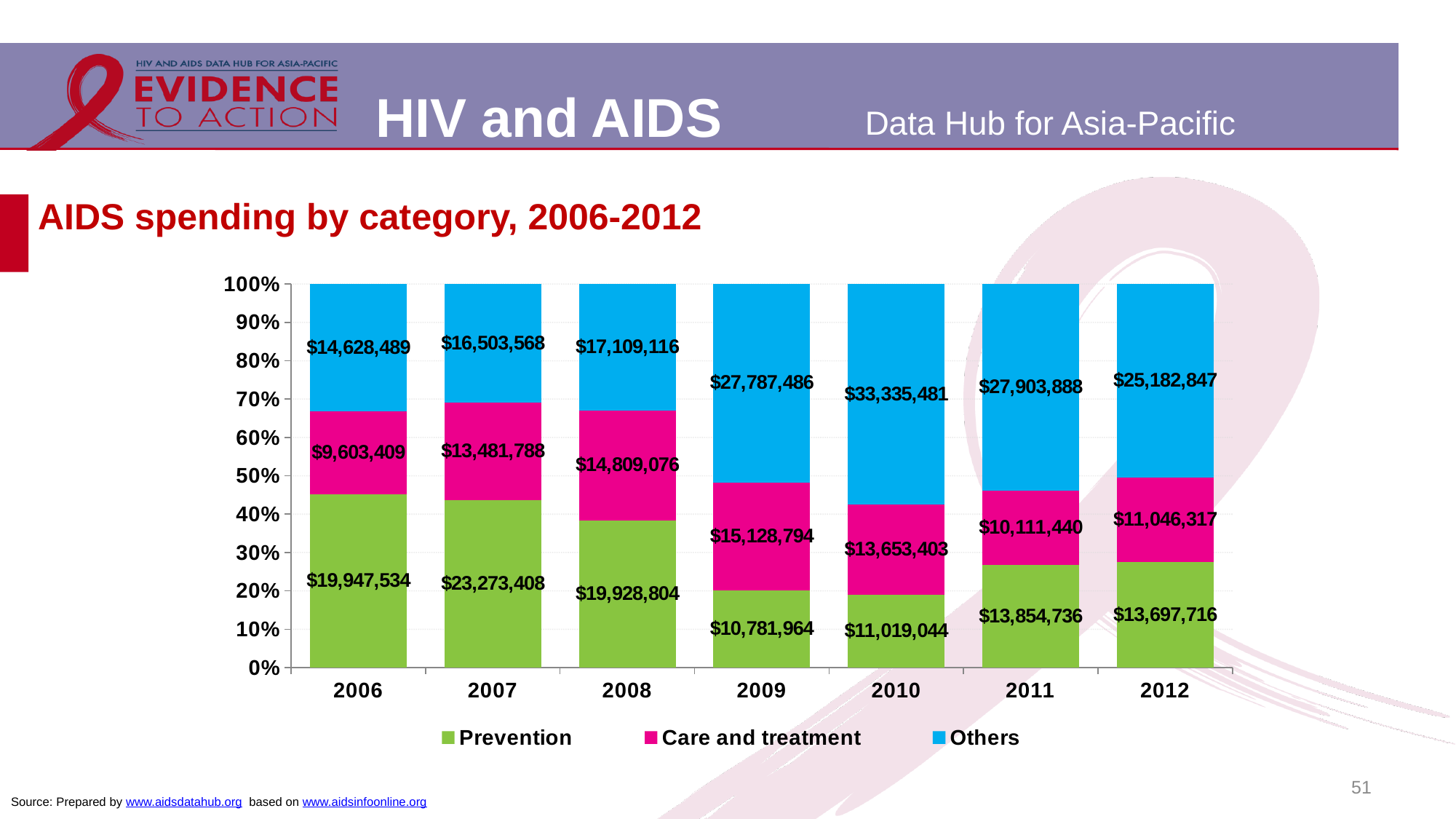

# AIDS spending by category, 2006-2012

### Chart

| Category | Prevention | Care and treatment | Others |
|---|---|---|---|
| 2006 | 19947534.0 | 9603409.0 | 14628489.0 |
| 2007 | 23273408.0 | 13481788.0 | 16503568.0 |
| 2008 | 19928804.0 | 14809076.0 | 17109116.0 |
| 2009 | 10781964.0 | 15128794.0 | 27787486.0 |
| 2010 | 11019044.0 | 13653403.0 | 33335481.0 |
| 2011 | 13854736.0 | 10111440.0 | 27903888.0 |
| 2012 | 13697716.0 | 11046317.0 | 25182847.0 |
51
Source: Prepared by www.aidsdatahub.org  based on www.aidsinfoonline.org